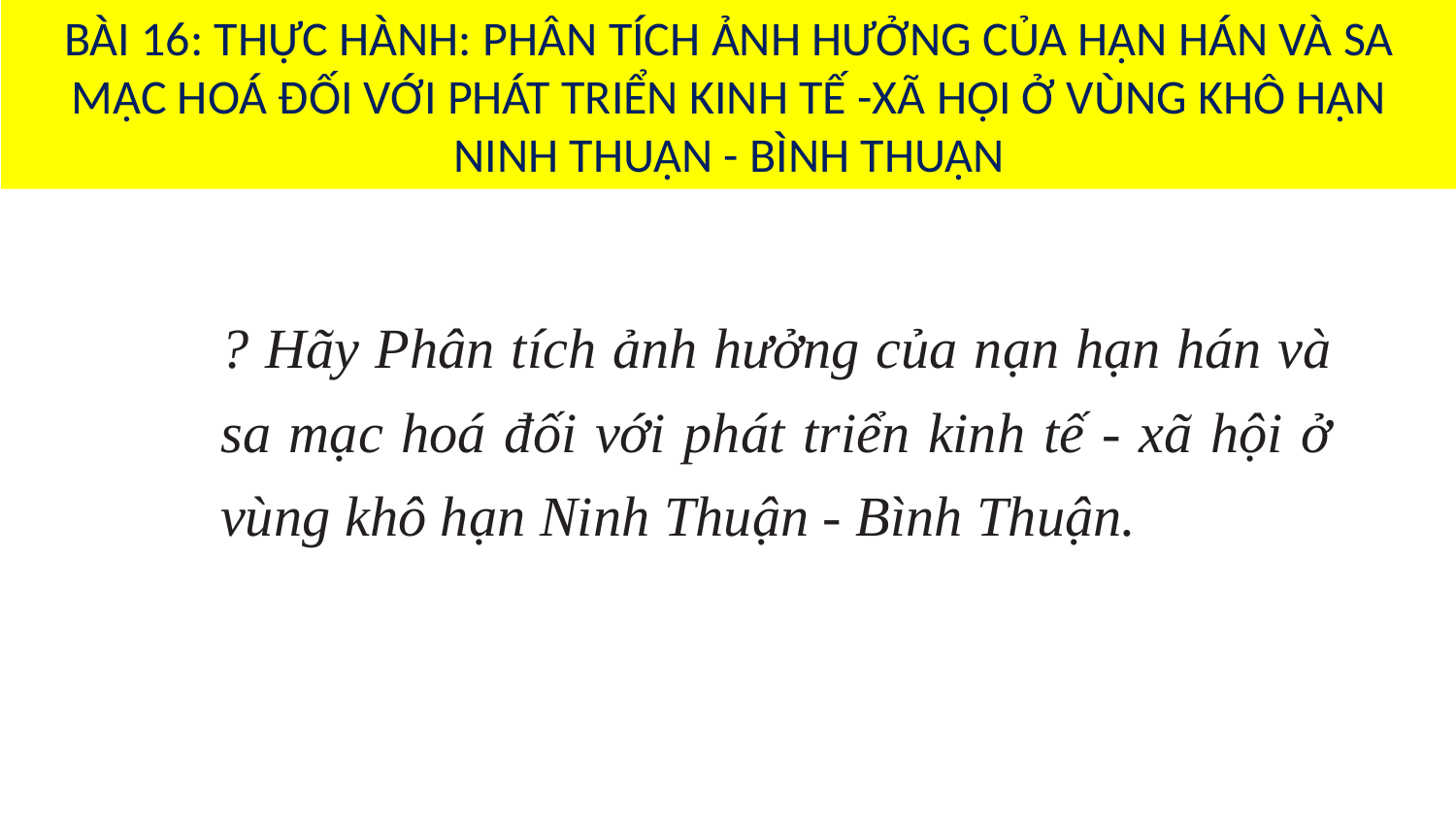

BÀI 16: THỰC HÀNH: PHÂN TÍCH ẢNH HƯỞNG CỦA HẠN HÁN VÀ SA MẠC HOÁ ĐỐI VỚI PHÁT TRIỂN KINH TẾ -XÃ HỘI Ở VÙNG KHÔ HẠN NINH THUẬN - BÌNH THUẬN
? Hãy Phân tích ảnh hưởng của nạn hạn hán và sa mạc hoá đối với phát triển kinh tế - xã hội ở vùng khô hạn Ninh Thuận - Bình Thuận.